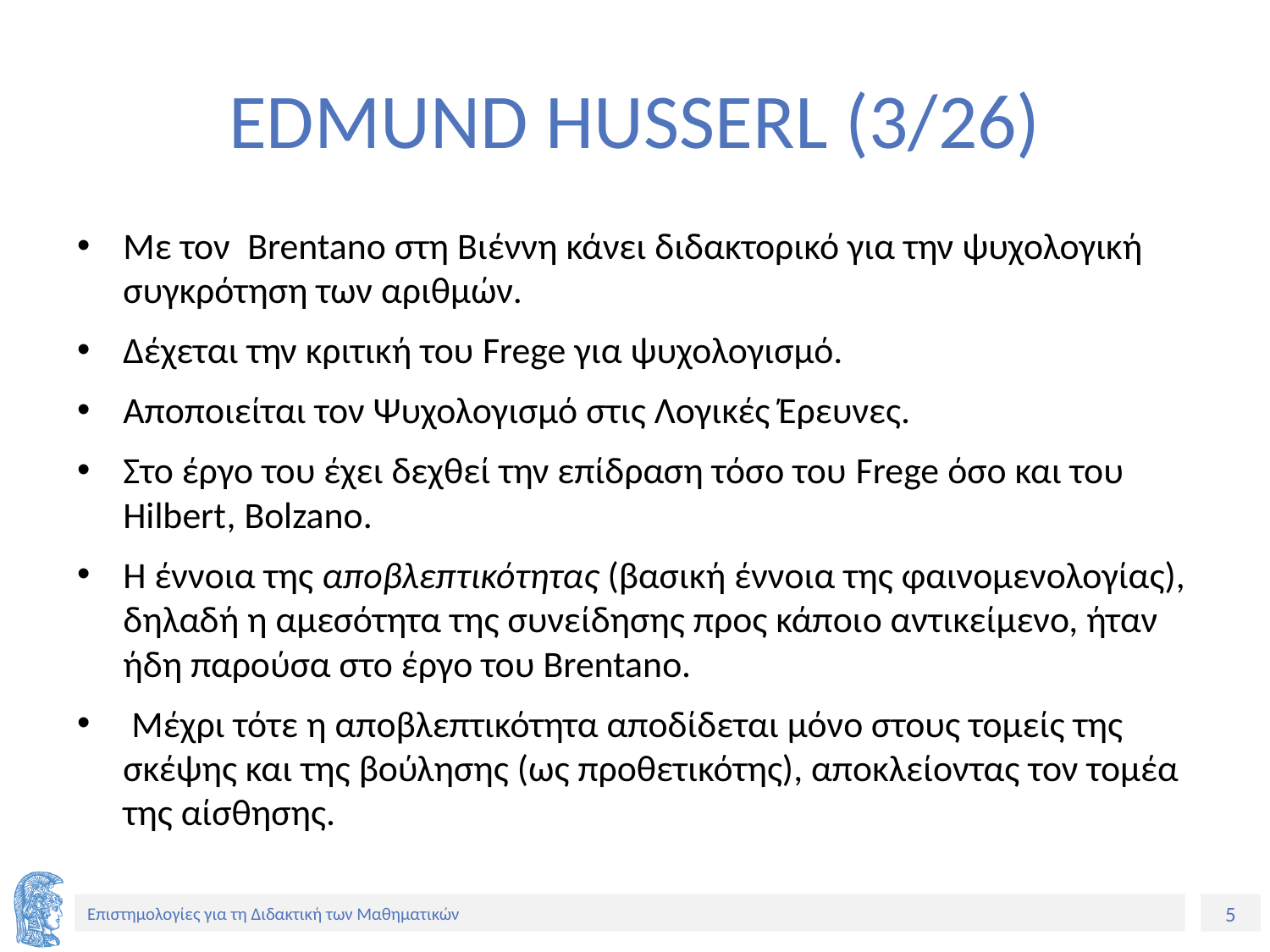

# EDMUND HUSSERL (3/26)
Με τον  Brentano στη Βιέννη κάνει διδακτορικό για την ψυχολογική συγκρότηση των αριθμών.
Δέχεται την κριτική του Frege για ψυχολογισμό.
Αποποιείται τον Ψυχολογισμό στις Λογικές Έρευνες.
Στο έργο του έχει δεχθεί την επίδραση τόσο του Frege όσο και του Hilbert, Bolzano.
Η έννοια της αποβλεπτικότητας (βασική έννοια της φαινομενολογίας), δηλαδή η αμεσότητα της συνείδησης προς κάποιο αντικείμενο, ήταν ήδη παρούσα στο έργο του Brentano.
 Μέχρι τότε η αποβλεπτικότητα αποδίδεται μόνο στους τομείς της σκέψης και της βούλησης (ως προθετικότης), αποκλείοντας τον τομέα της αίσθησης.